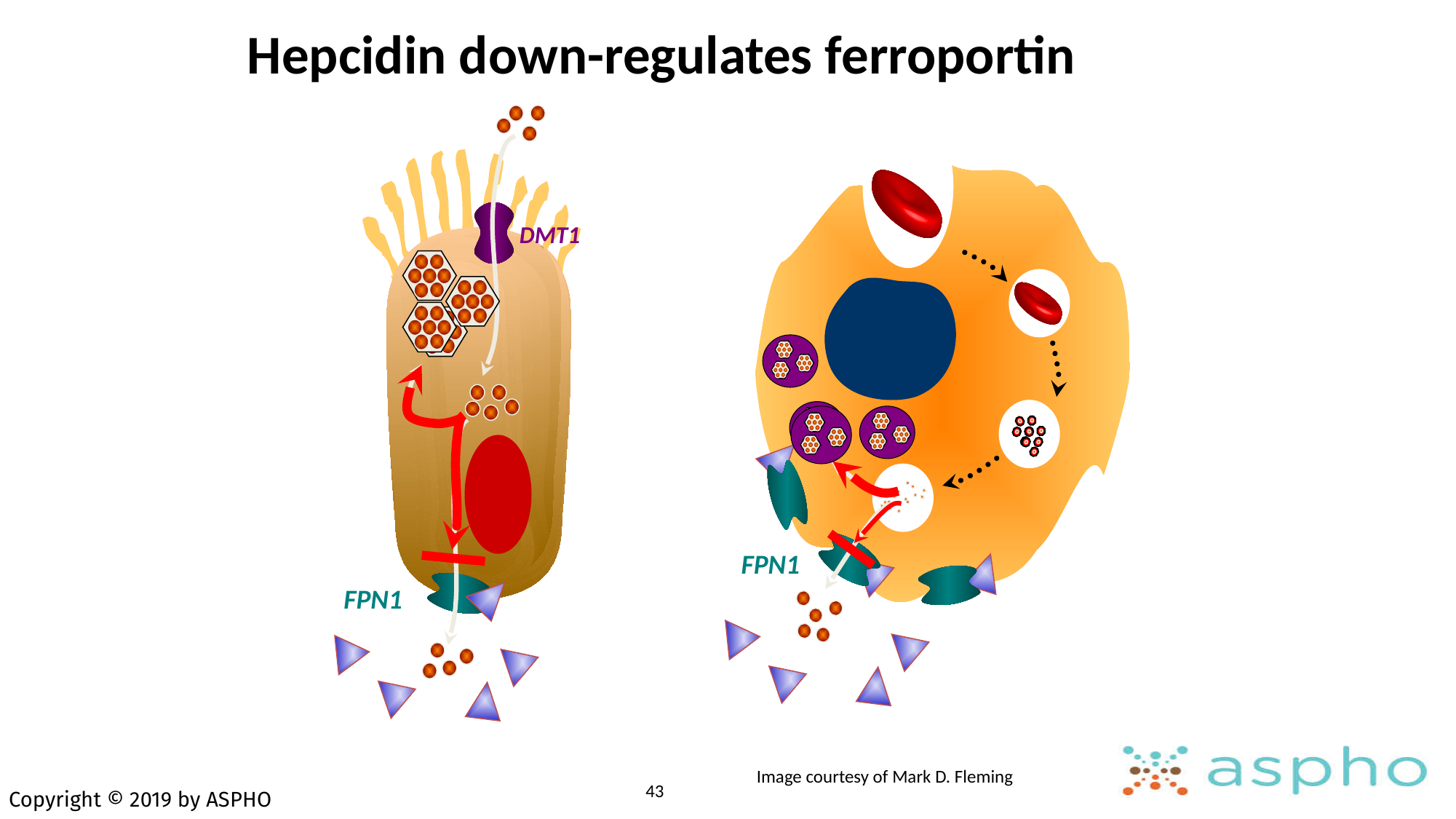

# Hepcidin down-regulates ferroportin

DMT1

FPN1

FPN1

Image courtesy of Mark D. Fleming
43
Copyright © 2019 by ASPHO